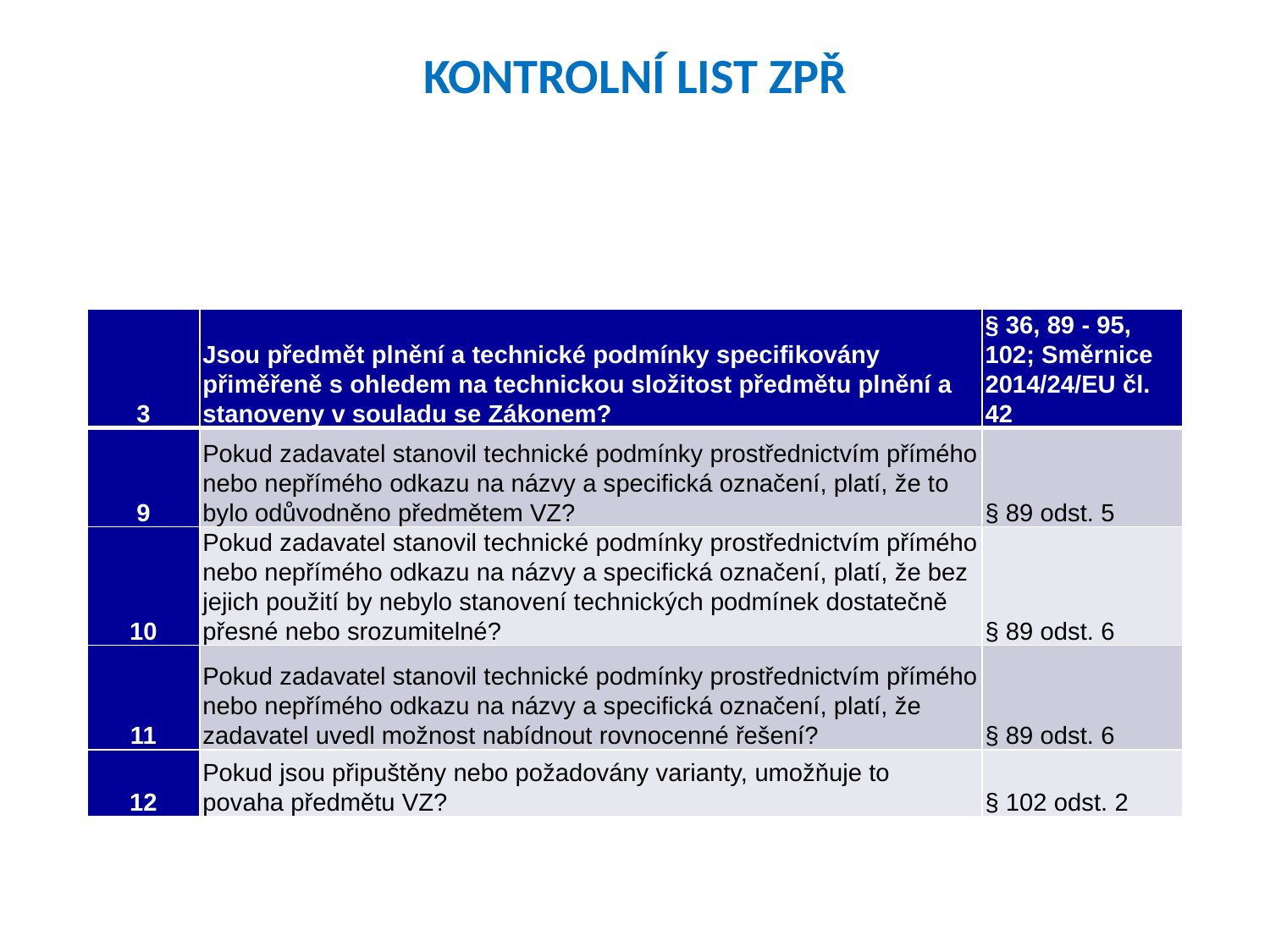

# KONTROLNÍ LIST ZPŘ
| 3 | Jsou předmět plnění a technické podmínky specifikovány přiměřeně s ohledem na technickou složitost předmětu plnění a stanoveny v souladu se Zákonem? | § 36, 89 - 95, 102; Směrnice 2014/24/EU čl. 42 |
| --- | --- | --- |
| 9 | Pokud zadavatel stanovil technické podmínky prostřednictvím přímého nebo nepřímého odkazu na názvy a specifická označení, platí, že to bylo odůvodněno předmětem VZ? | § 89 odst. 5 |
| 10 | Pokud zadavatel stanovil technické podmínky prostřednictvím přímého nebo nepřímého odkazu na názvy a specifická označení, platí, že bez jejich použití by nebylo stanovení technických podmínek dostatečně přesné nebo srozumitelné? | § 89 odst. 6 |
| 11 | Pokud zadavatel stanovil technické podmínky prostřednictvím přímého nebo nepřímého odkazu na názvy a specifická označení, platí, že zadavatel uvedl možnost nabídnout rovnocenné řešení? | § 89 odst. 6 |
| 12 | Pokud jsou připuštěny nebo požadovány varianty, umožňuje to povaha předmětu VZ? | § 102 odst. 2 |
55